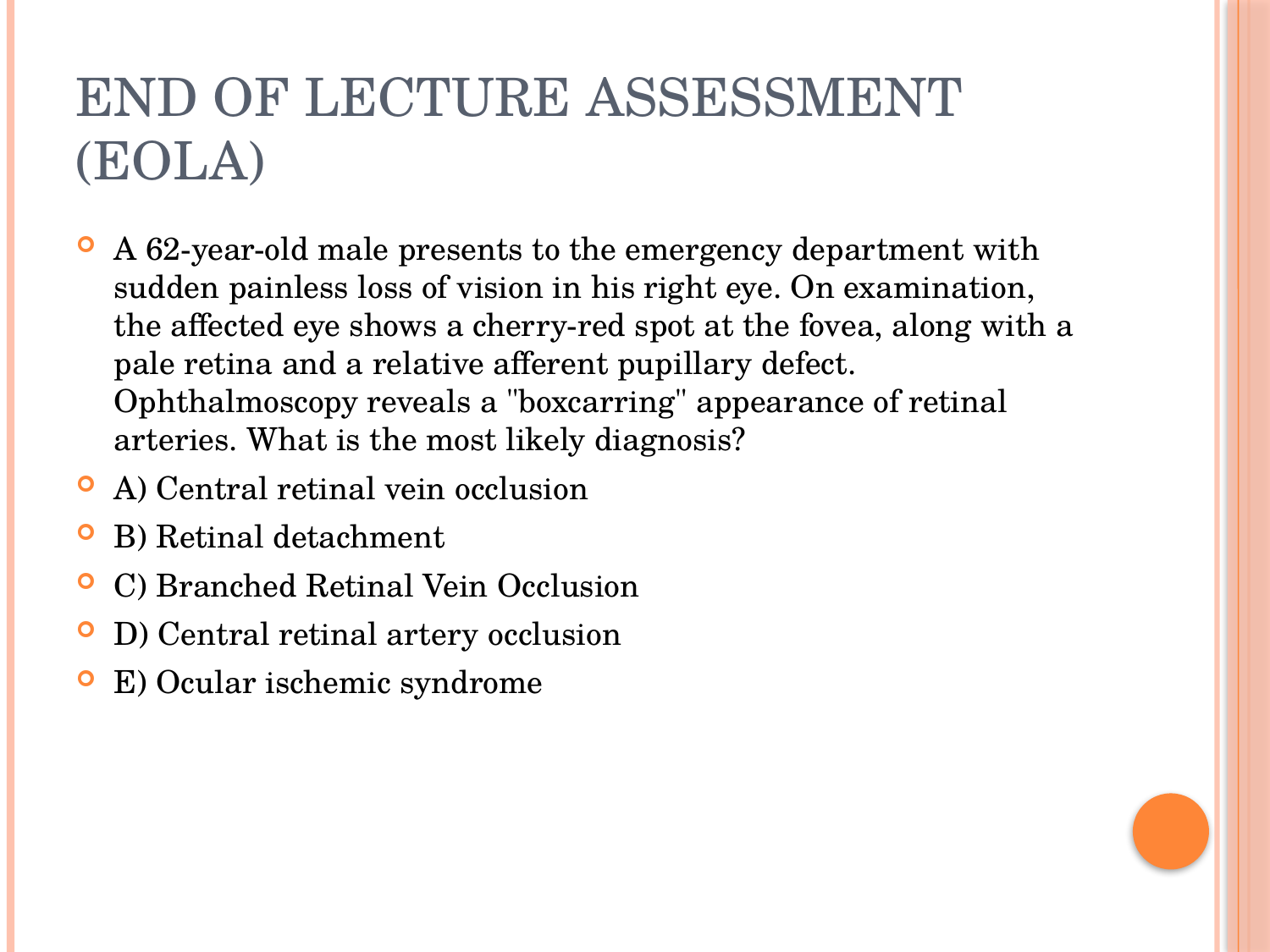

# End of lecture assessment (eola)
A 62-year-old male presents to the emergency department with sudden painless loss of vision in his right eye. On examination, the affected eye shows a cherry-red spot at the fovea, along with a pale retina and a relative afferent pupillary defect. Ophthalmoscopy reveals a "boxcarring" appearance of retinal arteries. What is the most likely diagnosis?
A) Central retinal vein occlusion
B) Retinal detachment
C) Branched Retinal Vein Occlusion
D) Central retinal artery occlusion
E) Ocular ischemic syndrome